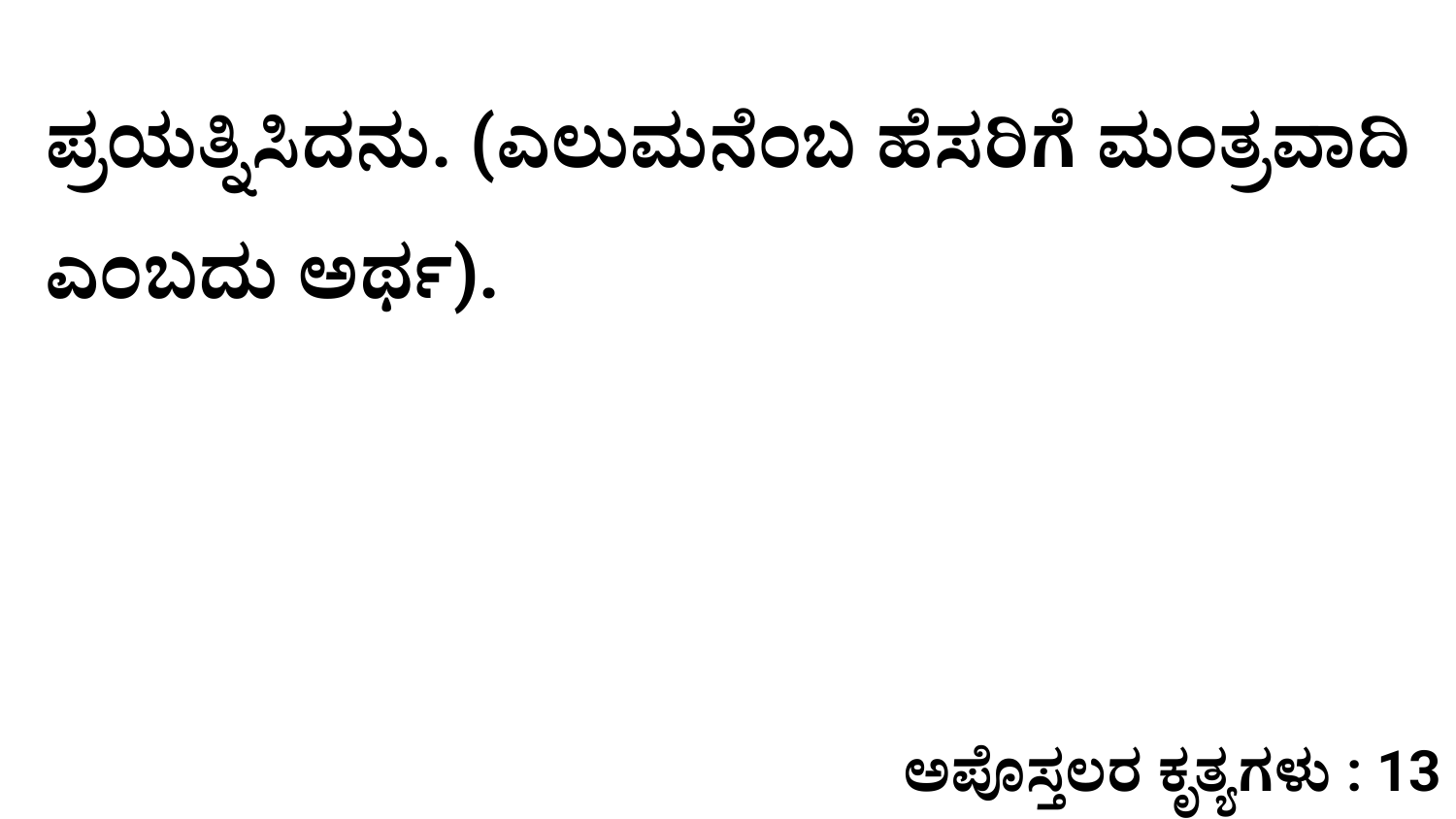

ಪ್ರಯತ್ನಿಸಿದನು. (ಎಲುಮನೆಂಬ ಹೆಸರಿಗೆ ಮಂತ್ರವಾದಿ ಎಂಬದು ಅರ್ಥ).
ಅಪೊಸ್ತಲರ ಕೃತ್ಯಗಳು : 13